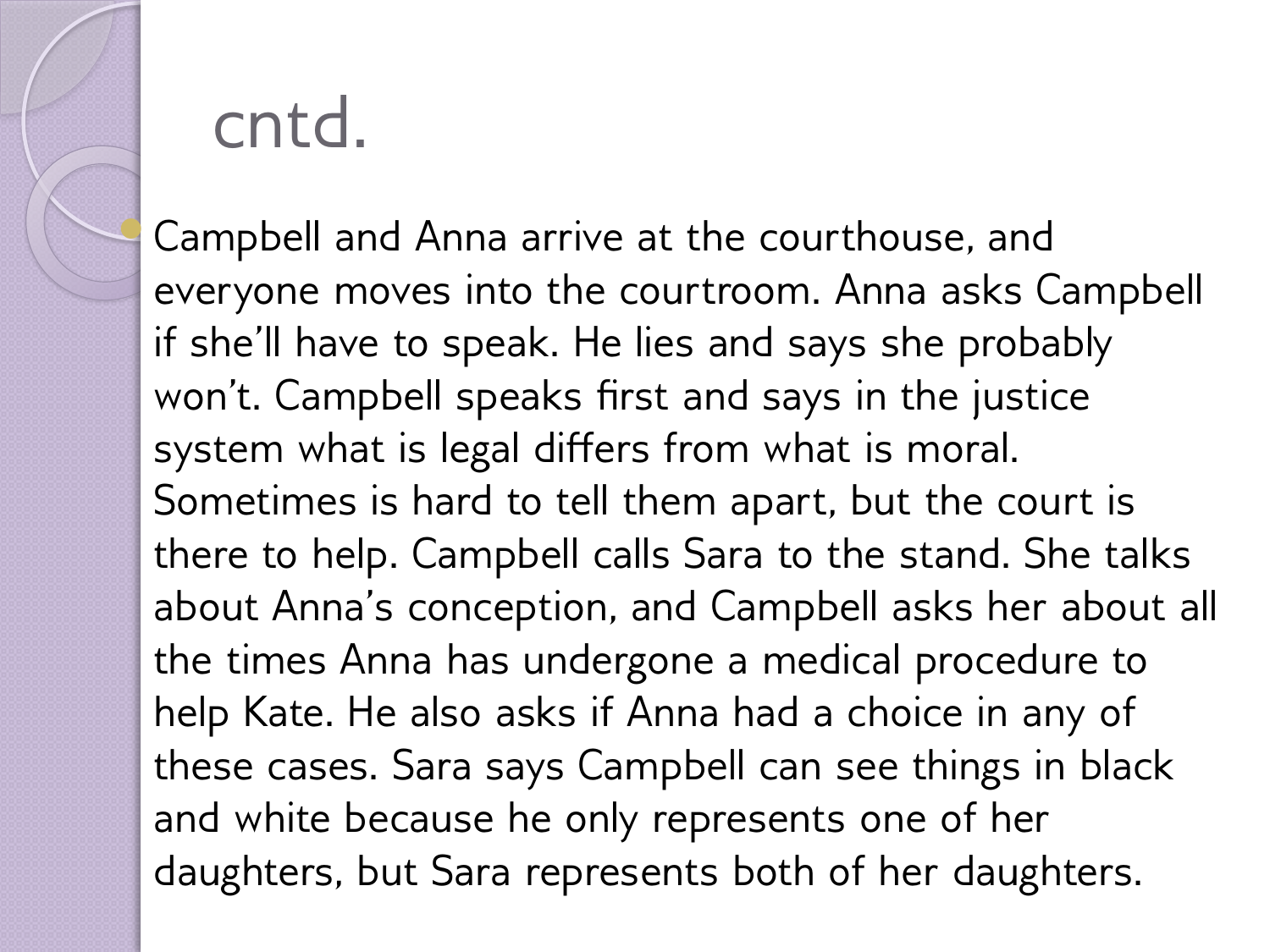

# cntd.
Campbell and Anna arrive at the courthouse, and everyone moves into the courtroom. Anna asks Campbell if she’ll have to speak. He lies and says she probably won’t. Campbell speaks first and says in the justice system what is legal differs from what is moral. Sometimes is hard to tell them apart, but the court is there to help. Campbell calls Sara to the stand. She talks about Anna’s conception, and Campbell asks her about all the times Anna has undergone a medical procedure to help Kate. He also asks if Anna had a choice in any of these cases. Sara says Campbell can see things in black and white because he only represents one of her daughters, but Sara represents both of her daughters.